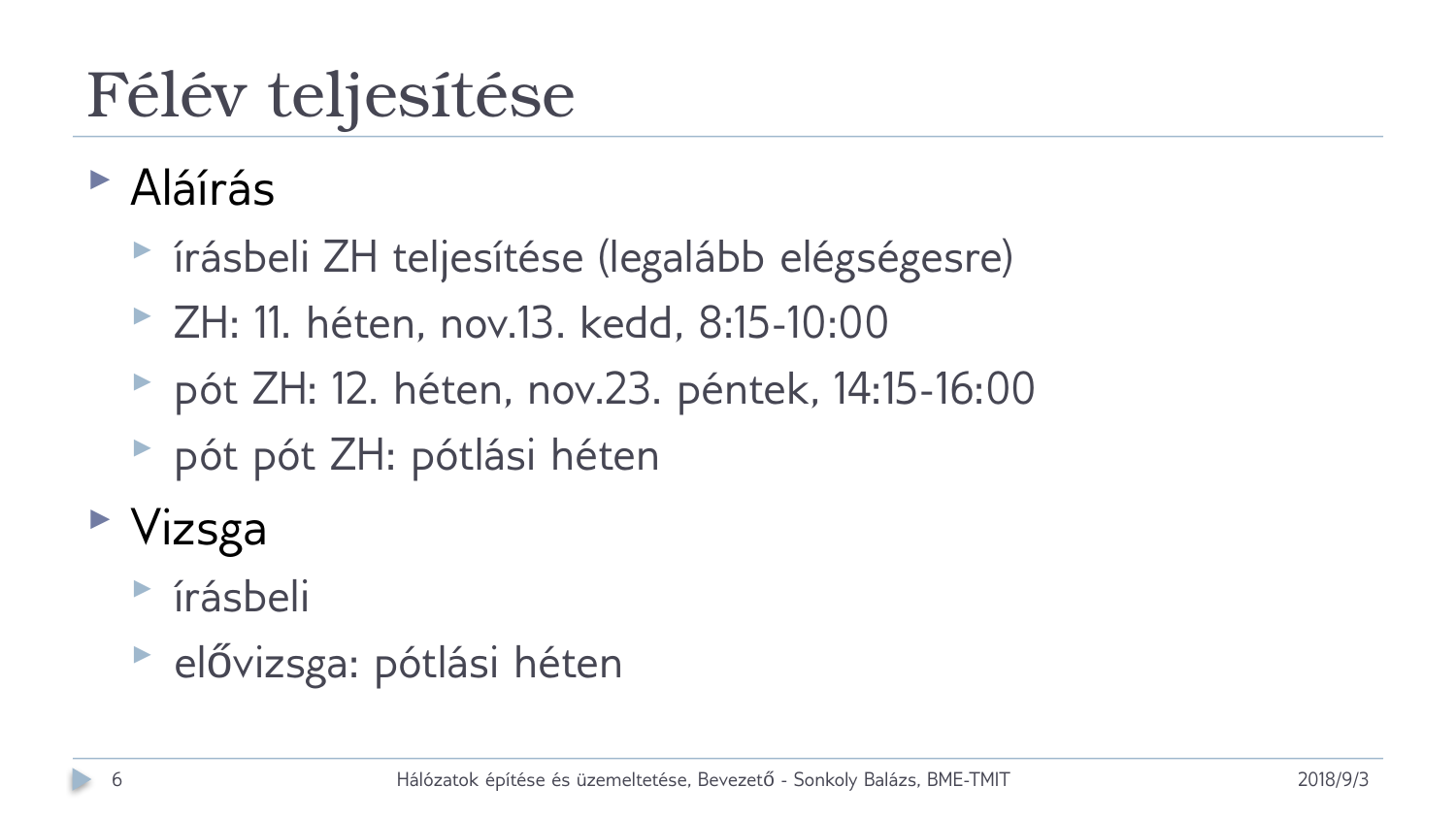

# Félév teljesítése
Aláírás
írásbeli ZH teljesítése (legalább elégségesre)
ZH: 11. héten, nov.13. kedd, 8:15-10:00
pót ZH: 12. héten, nov.23. péntek, 14:15-16:00
pót pót ZH: pótlási héten
Vizsga
írásbeli
elővizsga: pótlási héten
6
Hálózatok építése és üzemeltetése, Bevezető - Sonkoly Balázs, BME-TMIT
2018/9/3